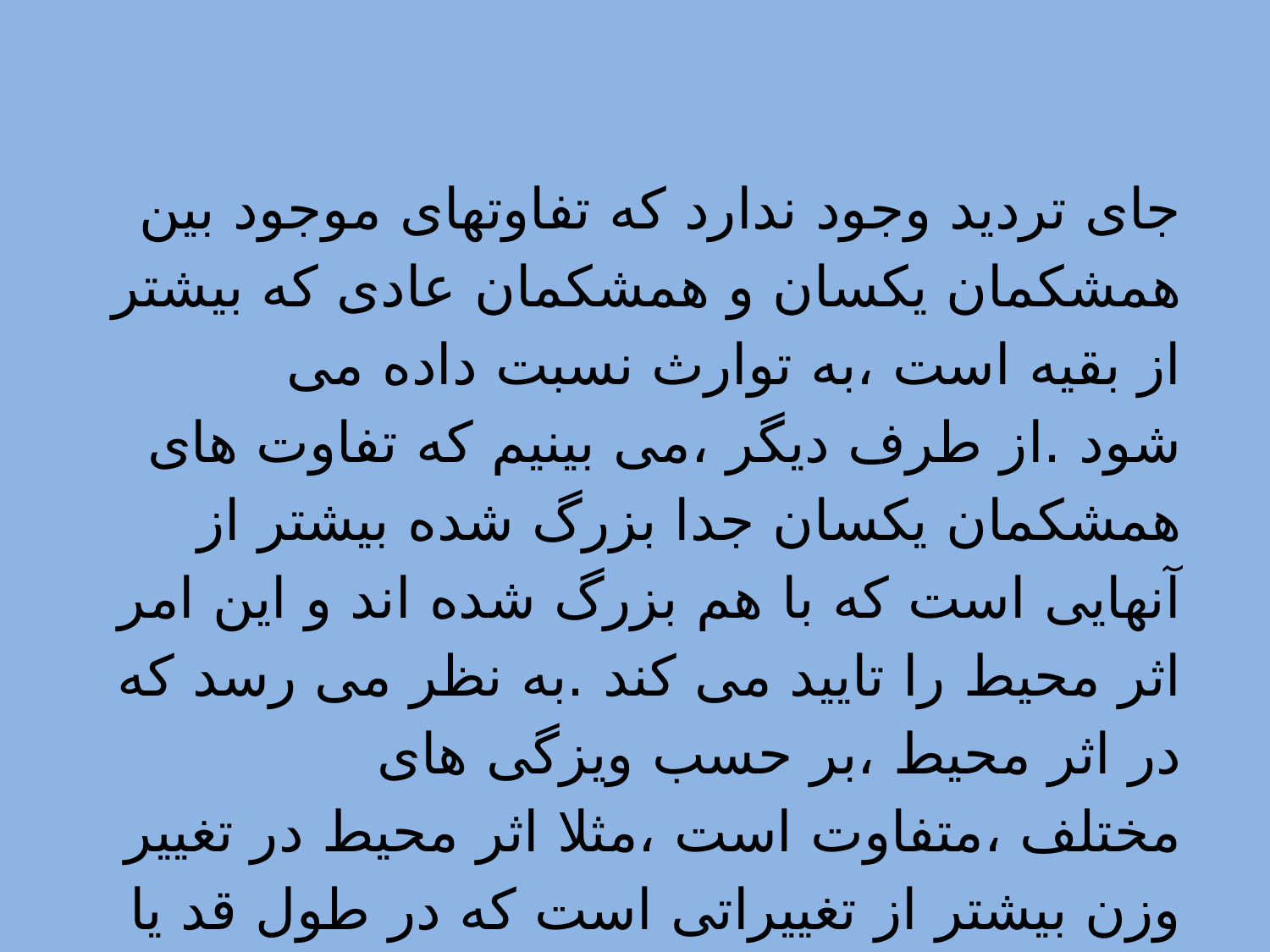

جای تردید وجود ندارد که تفاوتهای موجود بین همشکمان یکسان و همشکمان عادی که بیشتر از بقیه است ،به توارث نسبت داده می شود .از طرف دیگر ،می بینیم که تفاوت های همشکمان یکسان جدا بزرگ شده بیشتر از آنهایی است که با هم بزرگ شده اند و این امر اثر محیط را تایید می کند .به نظر می رسد که در اثر محیط ،بر حسب ویزگی های مختلف ،متفاوت است ،مثلا اثر محیط در تغییر وزن بیشتر از تغییراتی است که در طول قد یا در شکل سر ایجاد می شود .